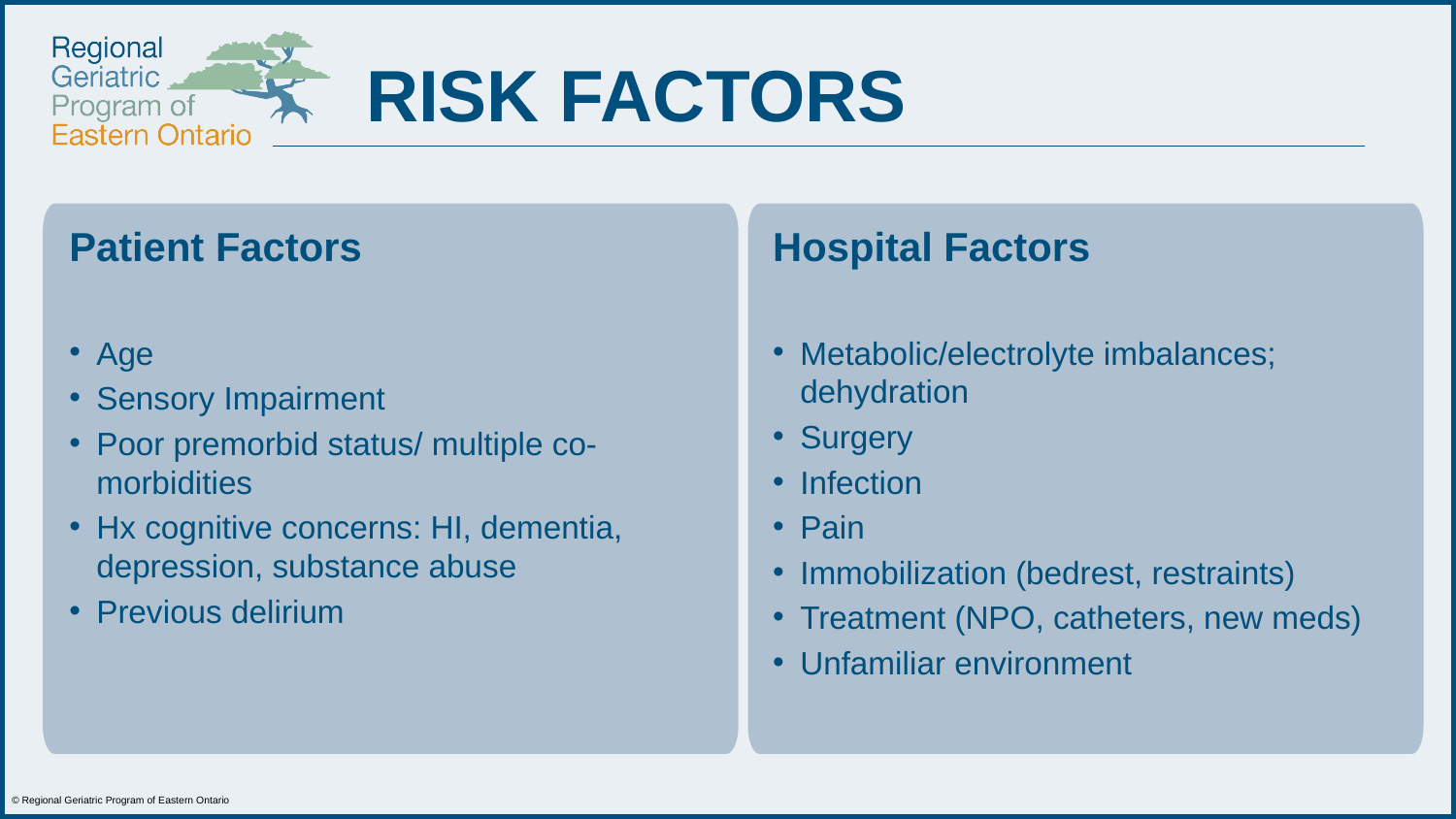

RISK FACTORS
Patient Factors

Age
Sensory Impairment
Poor premorbid status/ multiple co-morbidities
Hx cognitive concerns: HI, dementia, depression, substance abuse
Previous delirium

Hospital Factors

Metabolic/electrolyte imbalances; dehydration​
Surgery​
Infection​
Pain​
Immobilization (bedrest, restraints)​
Treatment (NPO, catheters, new meds) ​
Unfamiliar environment